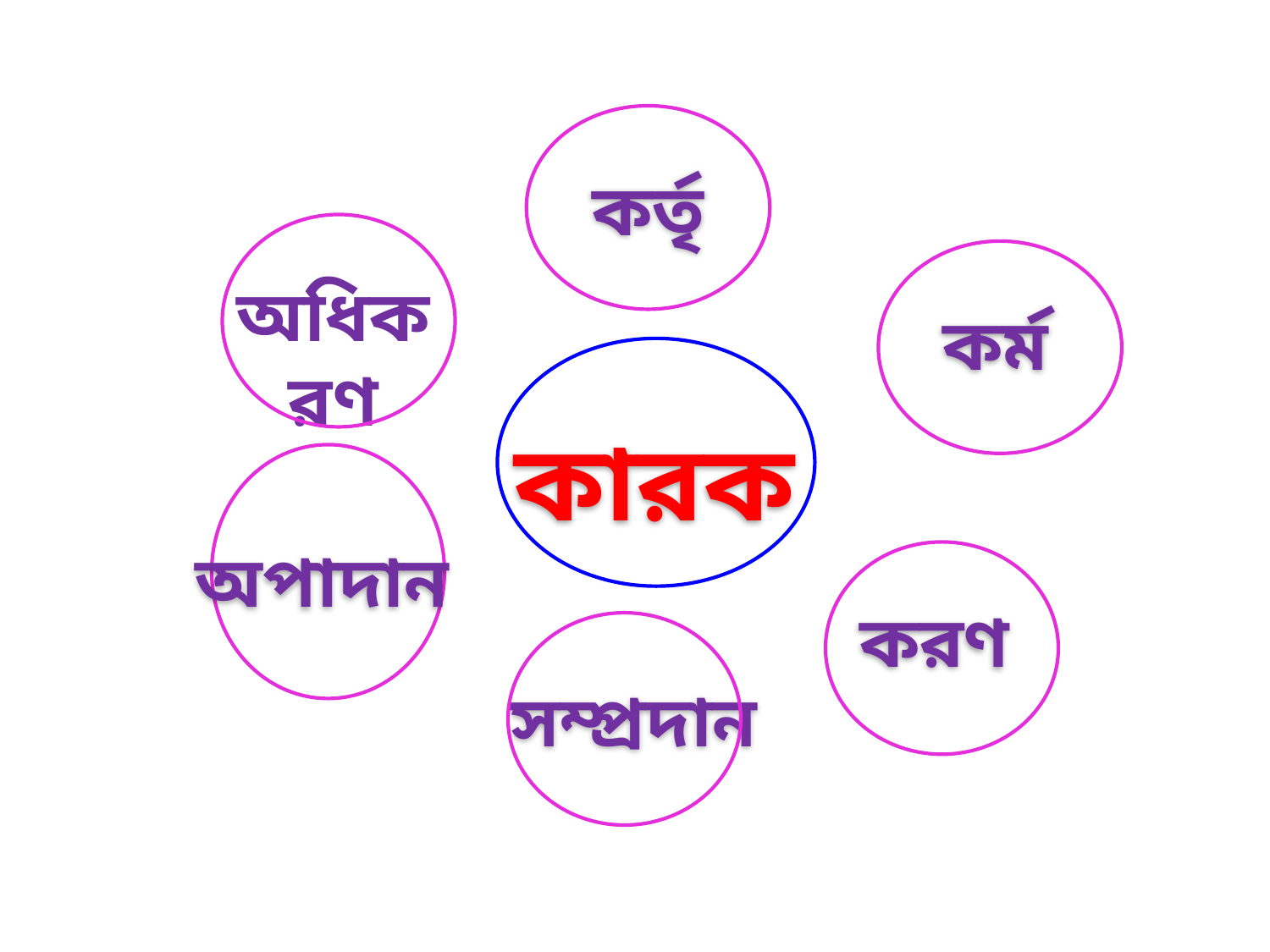

অপাদান

কর্তৃ
অধিকরণ
কর্ম
কারক

করণ
সম্প্রদান